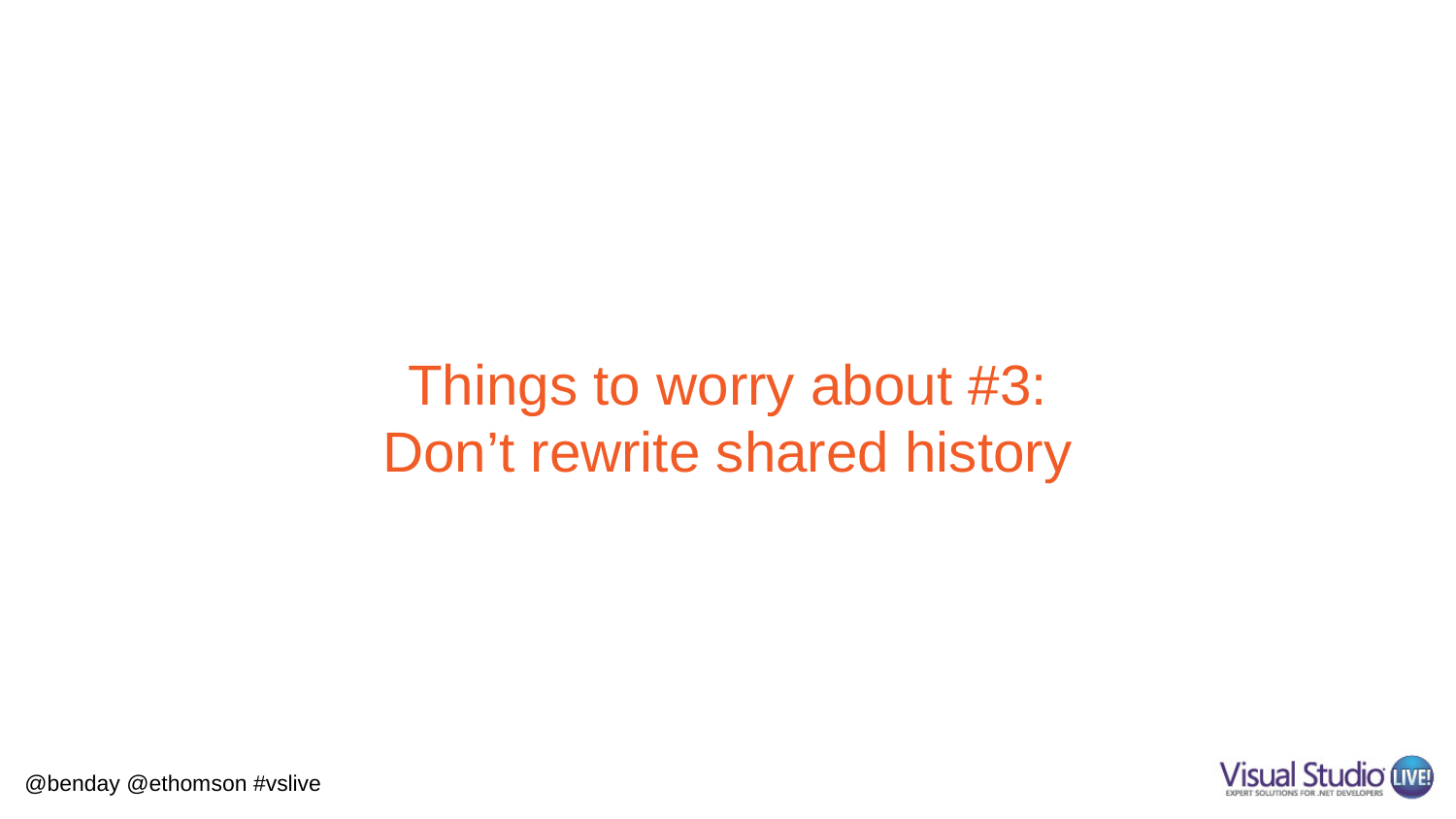

# Things to worry about #3: Don’t rewrite shared history